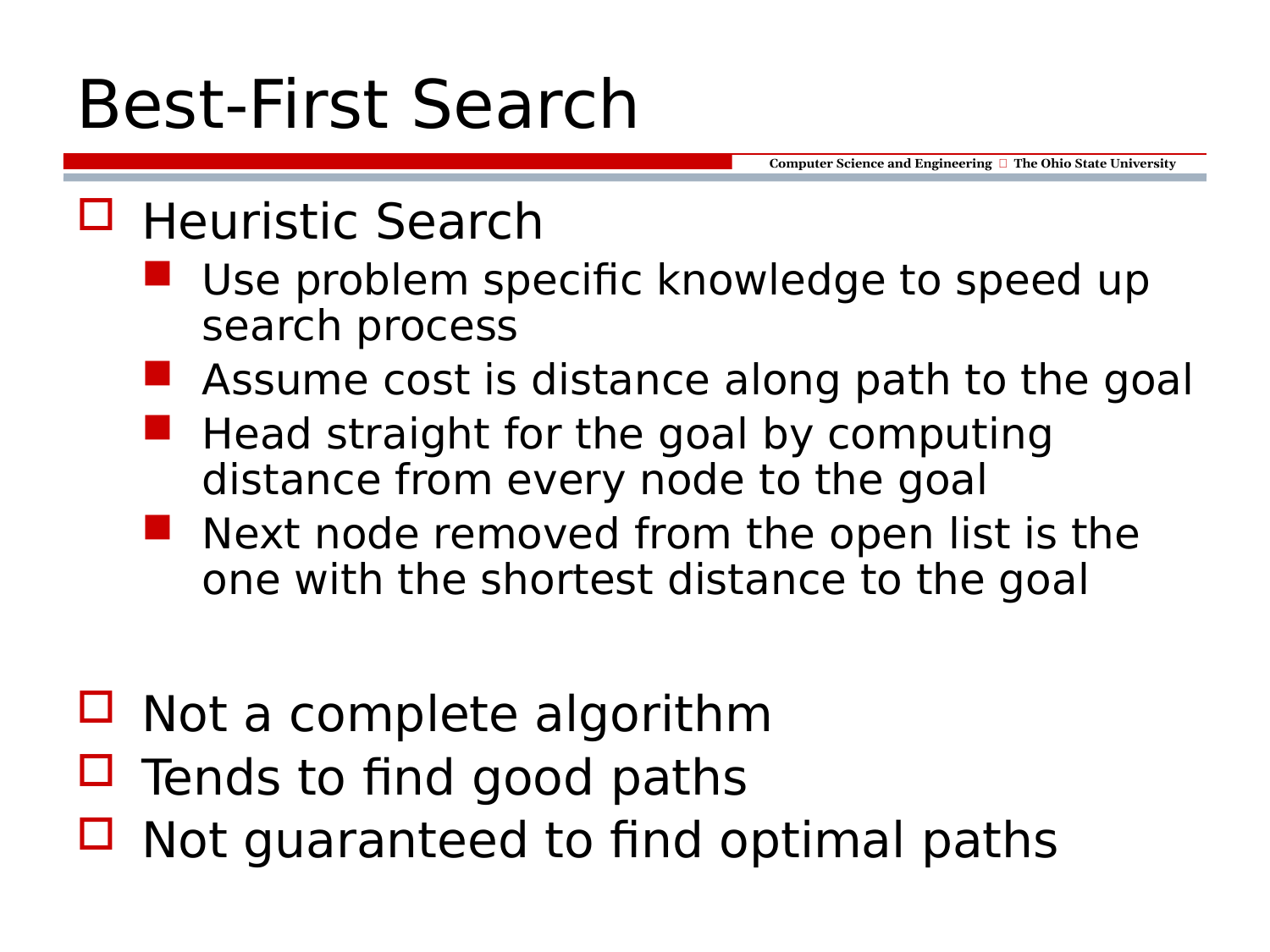

# Best-First Search
Heuristic Search
Use problem specific knowledge to speed up search process
Assume cost is distance along path to the goal
Head straight for the goal by computing distance from every node to the goal
Next node removed from the open list is the one with the shortest distance to the goal

Not a complete algorithm
Tends to find good paths
Not guaranteed to find optimal paths